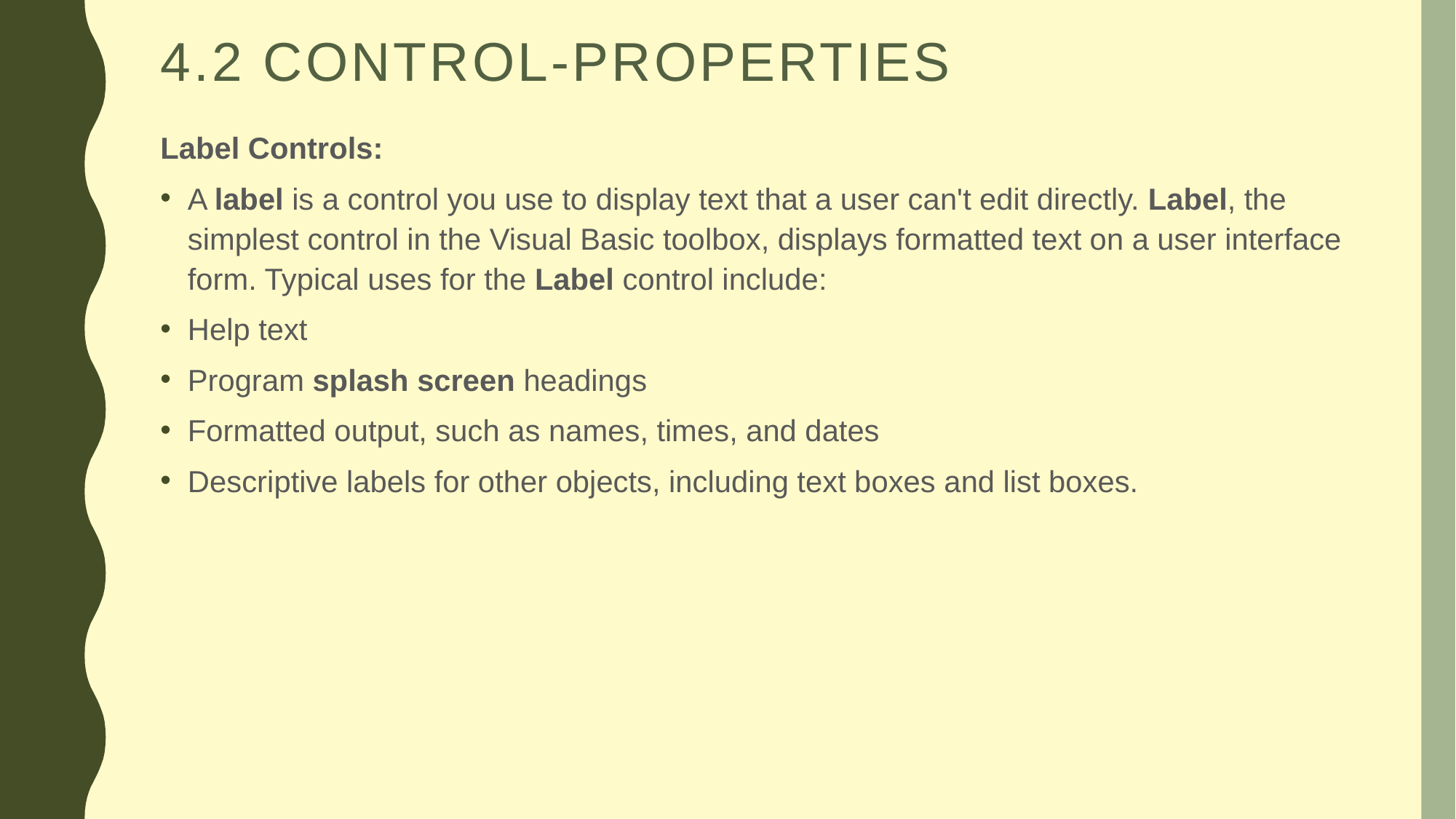

# 4.2 Control-properties
Label Controls:
A label is a control you use to display text that a user can't edit directly. Label, the simplest control in the Visual Basic toolbox, displays formatted text on a user interface form. Typical uses for the Label control include:
Help text
Program splash screen headings
Formatted output, such as names, times, and dates
Descriptive labels for other objects, including text boxes and list boxes.